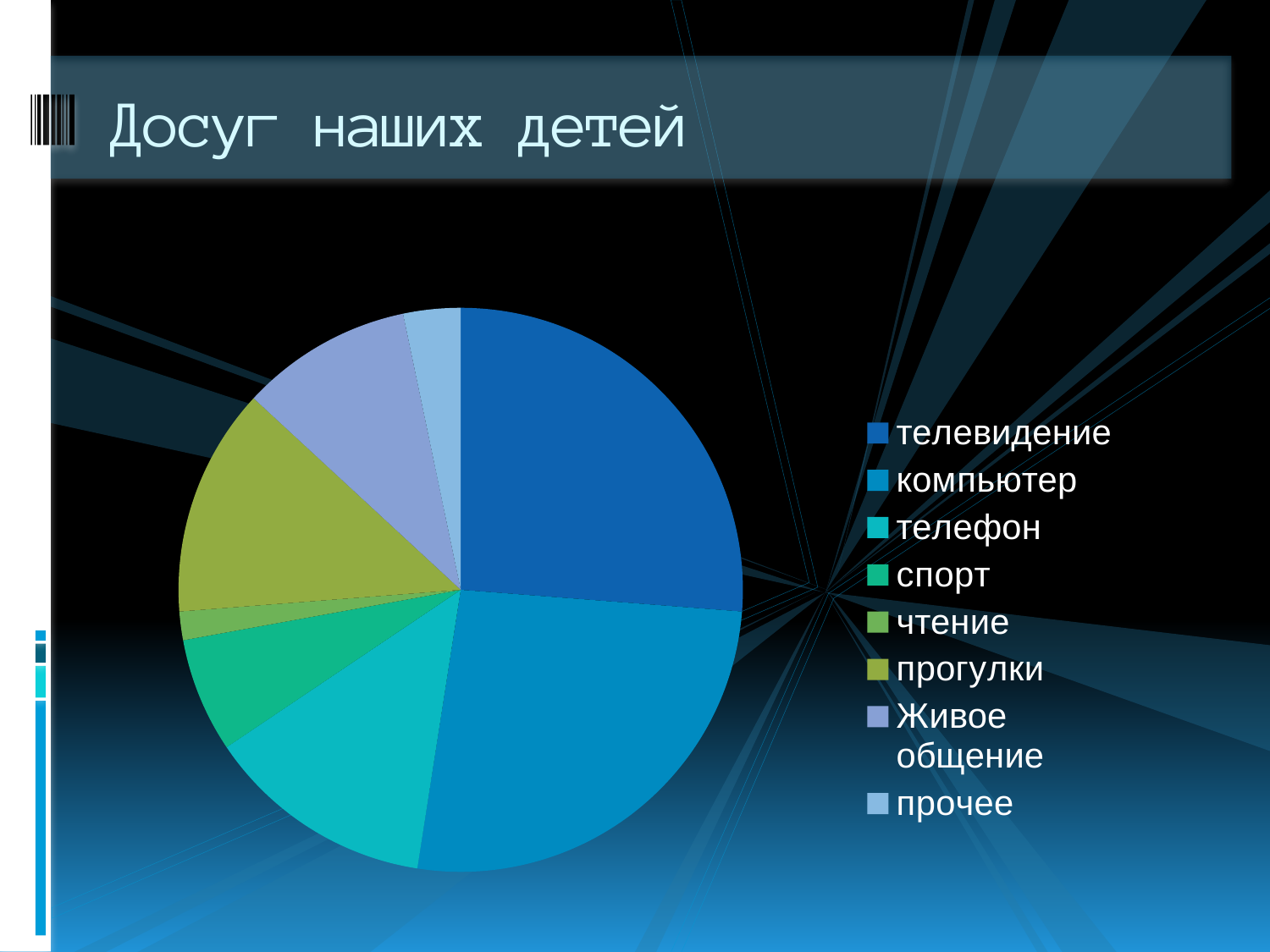

# Досуг наших детей

### Chart

| Category | Столбец1 |
|---|---|
| телевидение | 8.0 |
| компьютер | 8.0 |
| телефон | 4.0 |
| спорт | 2.0 |
| чтение | 0.5 |
| прогулки | 4.0 |
| Живое общение | 3.0 |
| прочее | 1.0 |